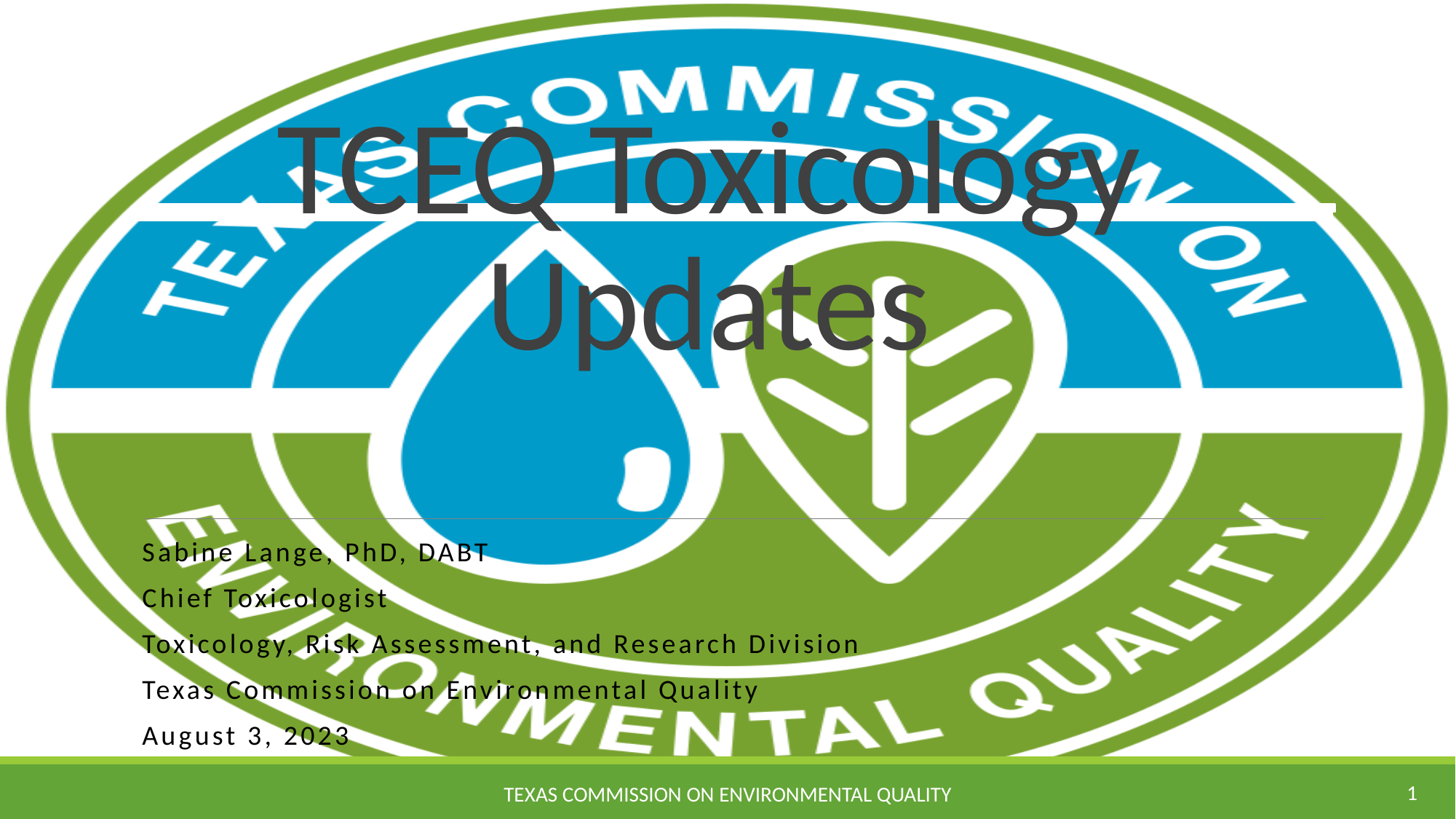

# TCEQ Toxicology Updates

Sabine Lange, PhD, DABT
Chief Toxicologist
Toxicology, Risk Assessment, and Research Division
Texas Commission on Environmental Quality
August 3, 2023

1
TEXAS COMMISSION ON ENVIRONMENTAL QUALITY